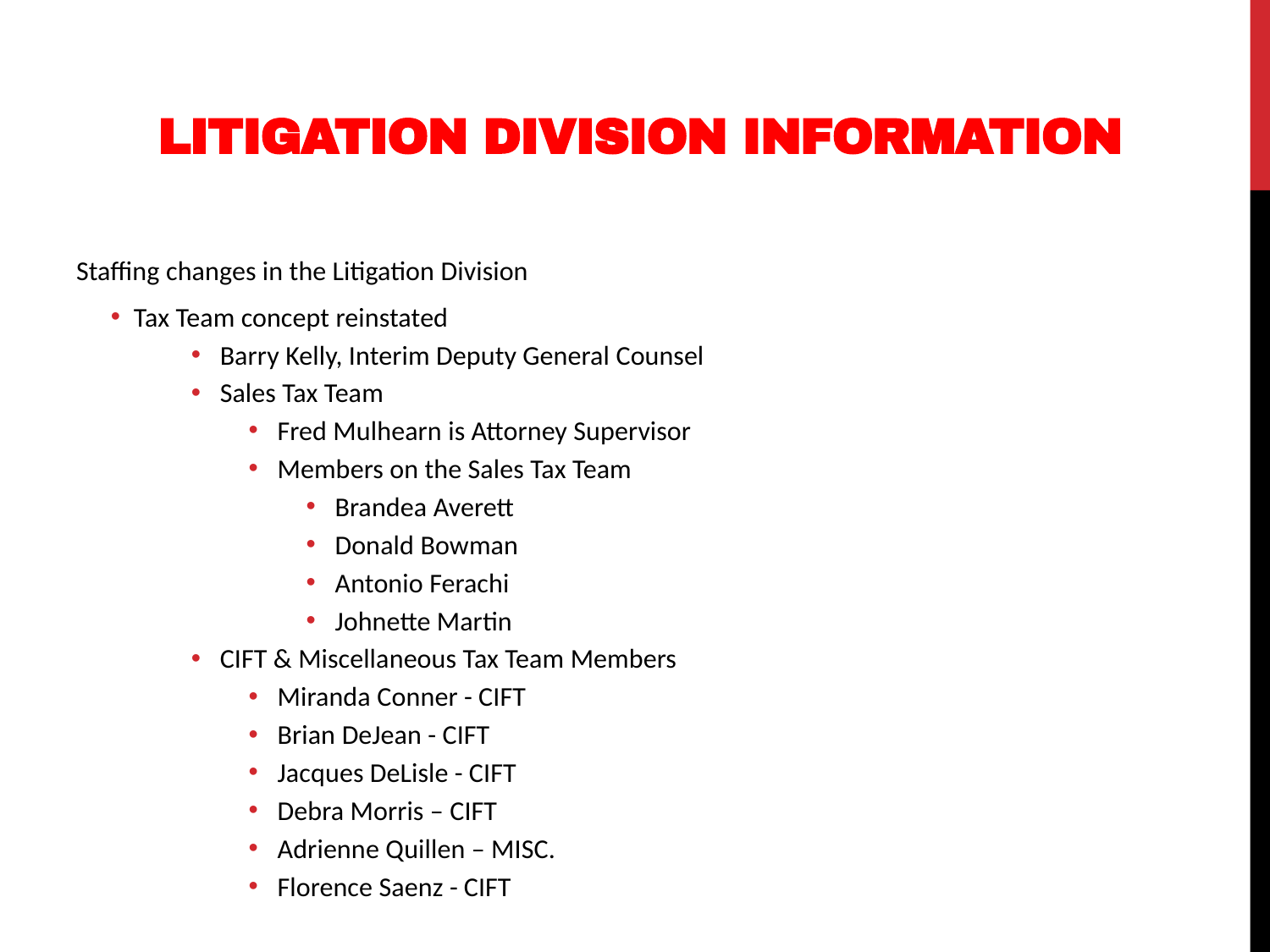

# Litigation division information

Staffing changes in the Litigation Division
Tax Team concept reinstated
Barry Kelly, Interim Deputy General Counsel
Sales Tax Team
Fred Mulhearn is Attorney Supervisor
Members on the Sales Tax Team
Brandea Averett
Donald Bowman
Antonio Ferachi
Johnette Martin
CIFT & Miscellaneous Tax Team Members
Miranda Conner - CIFT
Brian DeJean - CIFT
Jacques DeLisle - CIFT
Debra Morris – CIFT
Adrienne Quillen – MISC.
Florence Saenz - CIFT